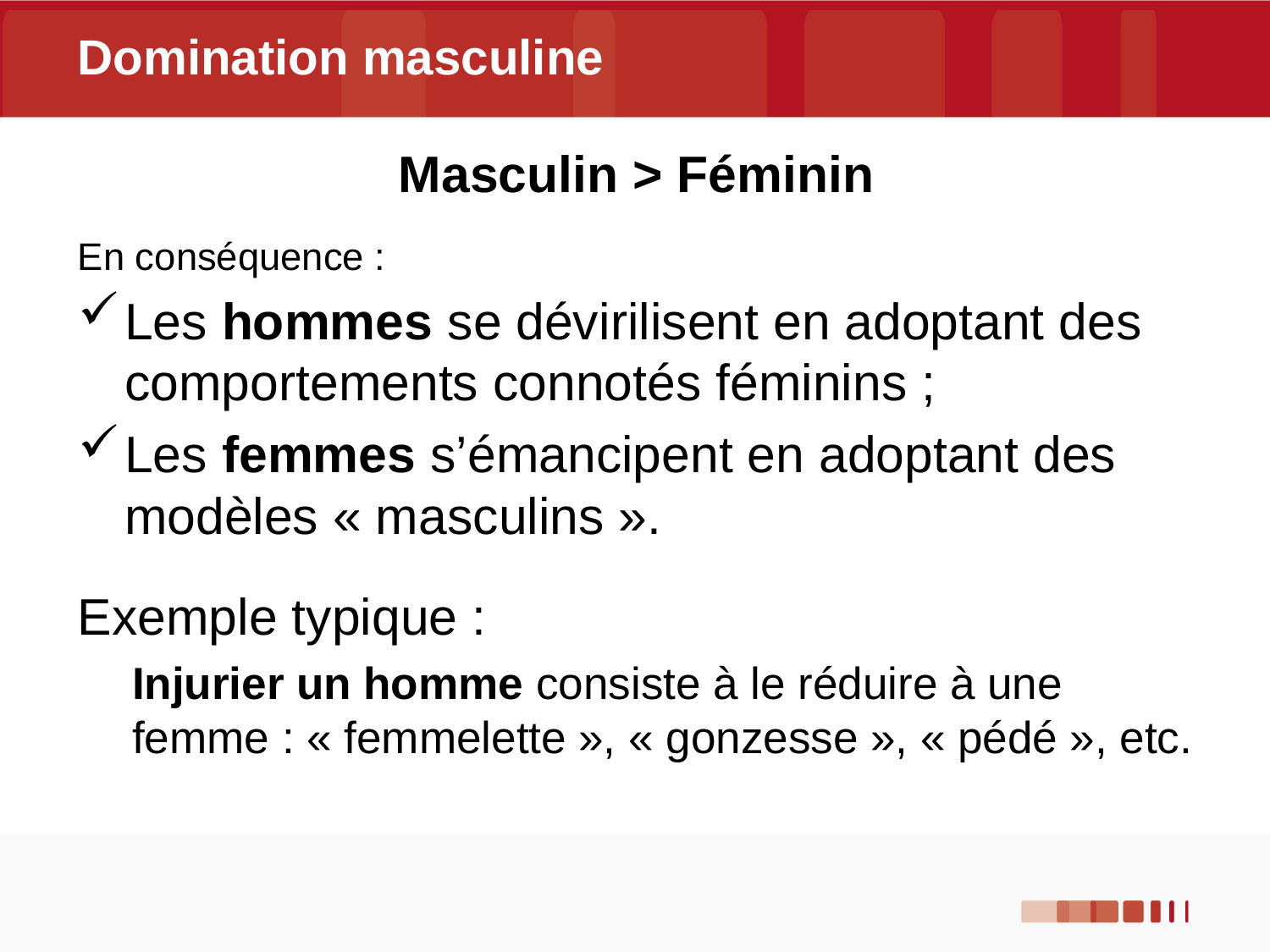

# Domination masculine
Masculin > Féminin
En conséquence :
Les hommes se dévirilisent en adoptant des comportements connotés féminins ;
Les femmes s’émancipent en adoptant des modèles « masculins ».
Exemple typique :
Injurier un homme consiste à le réduire à une femme : « femmelette », « gonzesse », « pédé », etc.